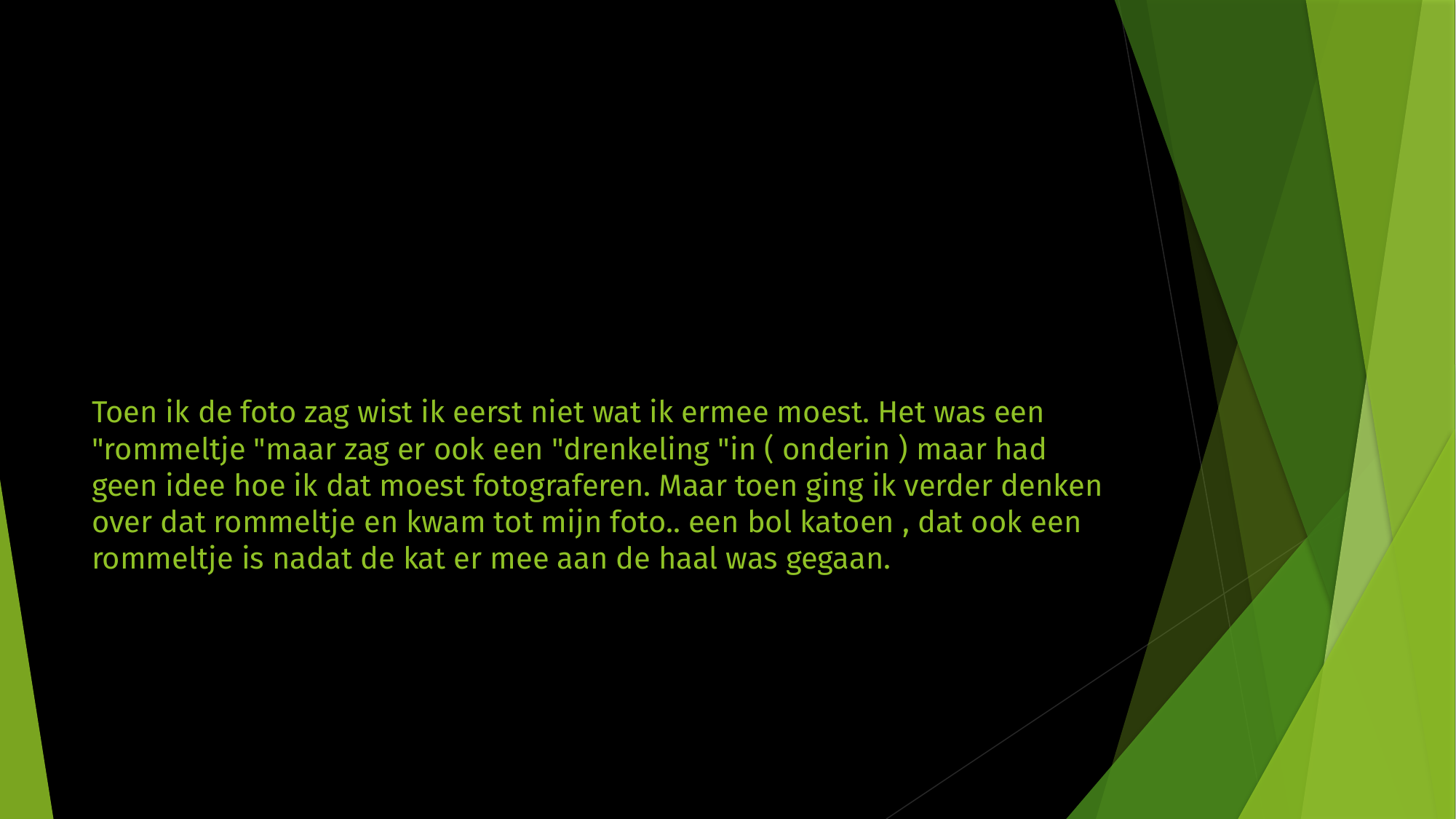

# Toen ik de foto zag wist ik eerst niet wat ik ermee moest. Het was een "rommeltje "maar zag er ook een "drenkeling "in ( onderin ) maar had geen idee hoe ik dat moest fotograferen. Maar toen ging ik verder denken over dat rommeltje en kwam tot mijn foto.. een bol katoen , dat ook een rommeltje is nadat de kat er mee aan de haal was gegaan.